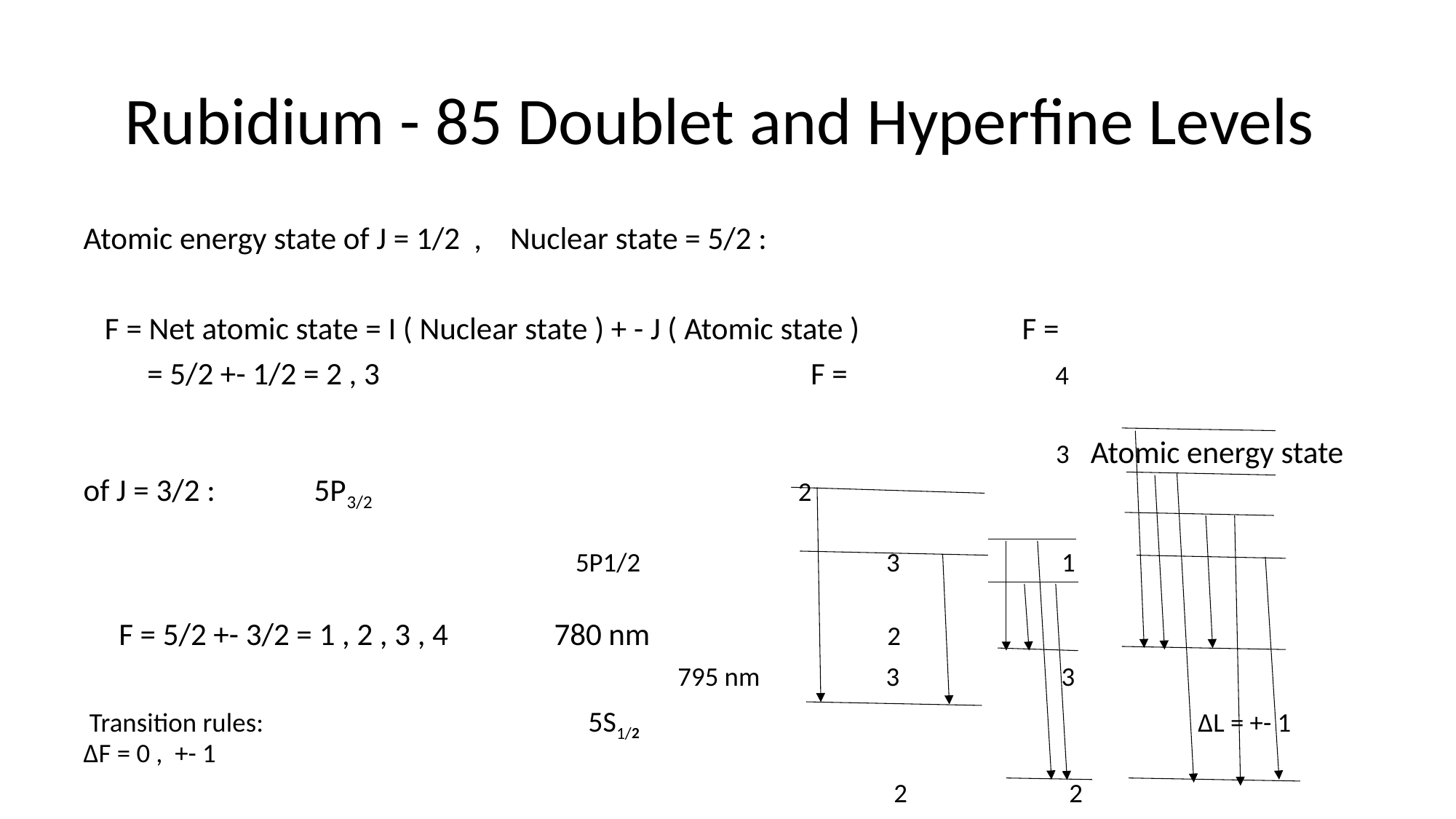

# Rubidium - 85 Doublet and Hyperfine Levels
Atomic energy state of J = 1/2  ,    Nuclear state = 5/2 :

   F = Net atomic state = I ( Nuclear state ) + - J ( Atomic state )                       F =
         = 5/2 +- 1/2 = 2 , 3                                                             F =                                  4
                                                                                                                                                                  3   Atomic energy state of J = 3/2 :              5P3/2                                                            2
                                                                                  5P1/2                                         3                           1
     F = 5/2 +- 3/2 = 1 , 2 , 3 , 4               780 nm                                       2
                                                                                                   795 nm                     3                           3
 Transition rules:                                                      5S1/2                                                                                             ΔL = +- 1          ΔF = 0 ,  +- 1
                                                                                                                                       2                           2